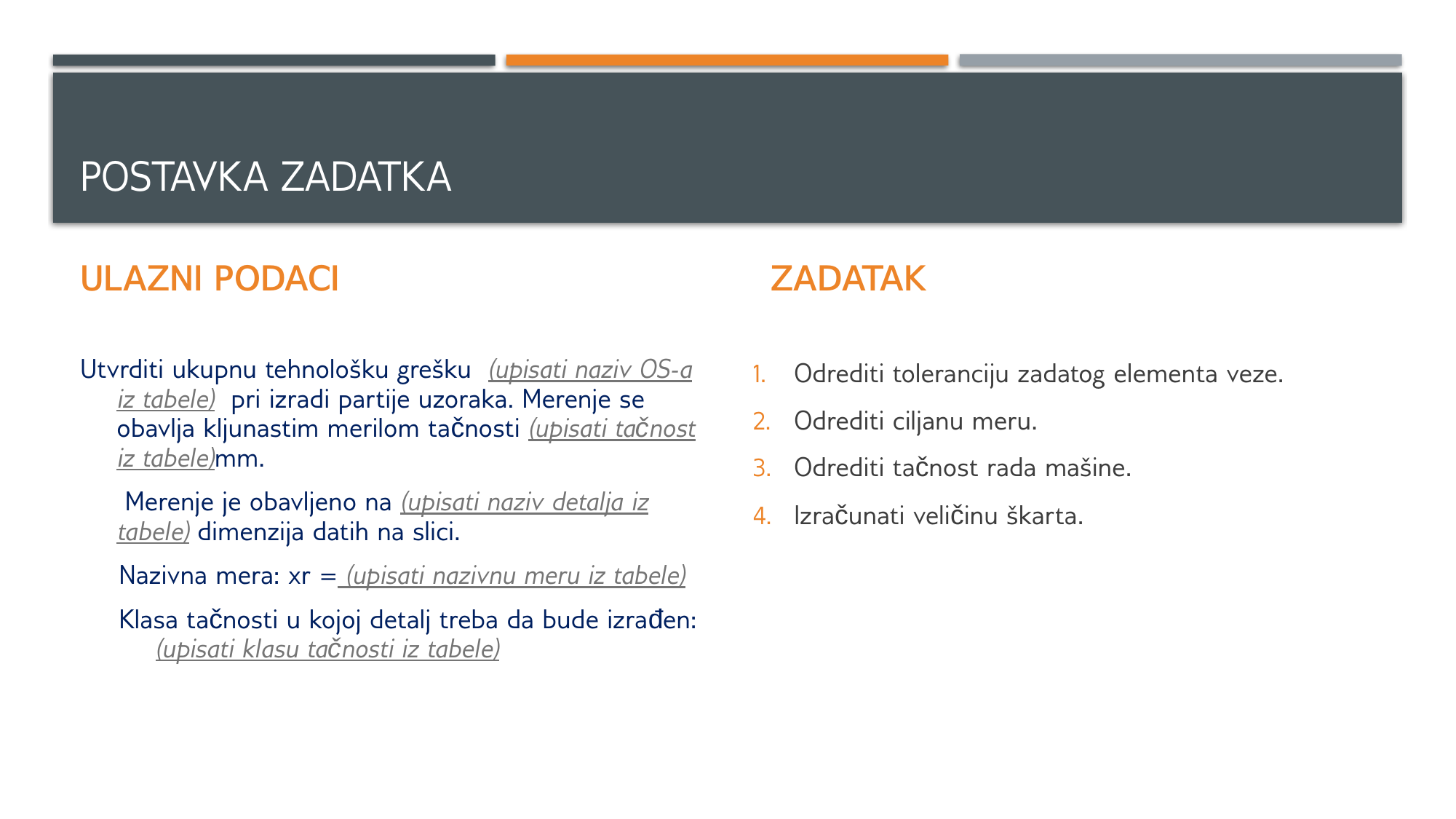

# Postavka zadatka
ZADATAK
ULAZNI PODACI
Utvrditi ukupnu tehnološku grešku  (upisati naziv OS-a iz tabele)  pri izradi partije uzoraka. Merenje se obavlja kljunastim merilom tačnosti (upisati tačnost iz tabele)mm.
	 Merenje je obavljeno na (upisati naziv detalja iz tabele) dimenzija datih na slici.
Nazivna mera: xr = (upisati nazivnu meru iz tabele)
Klasa tačnosti u kojoj detalj treba da bude izrađen: (upisati klasu tačnosti iz tabele)

Odrediti toleranciju zadatog elementa veze.
Odrediti ciljanu meru.
Odrediti tačnost rada mašine.
Izračunati veličinu škarta.